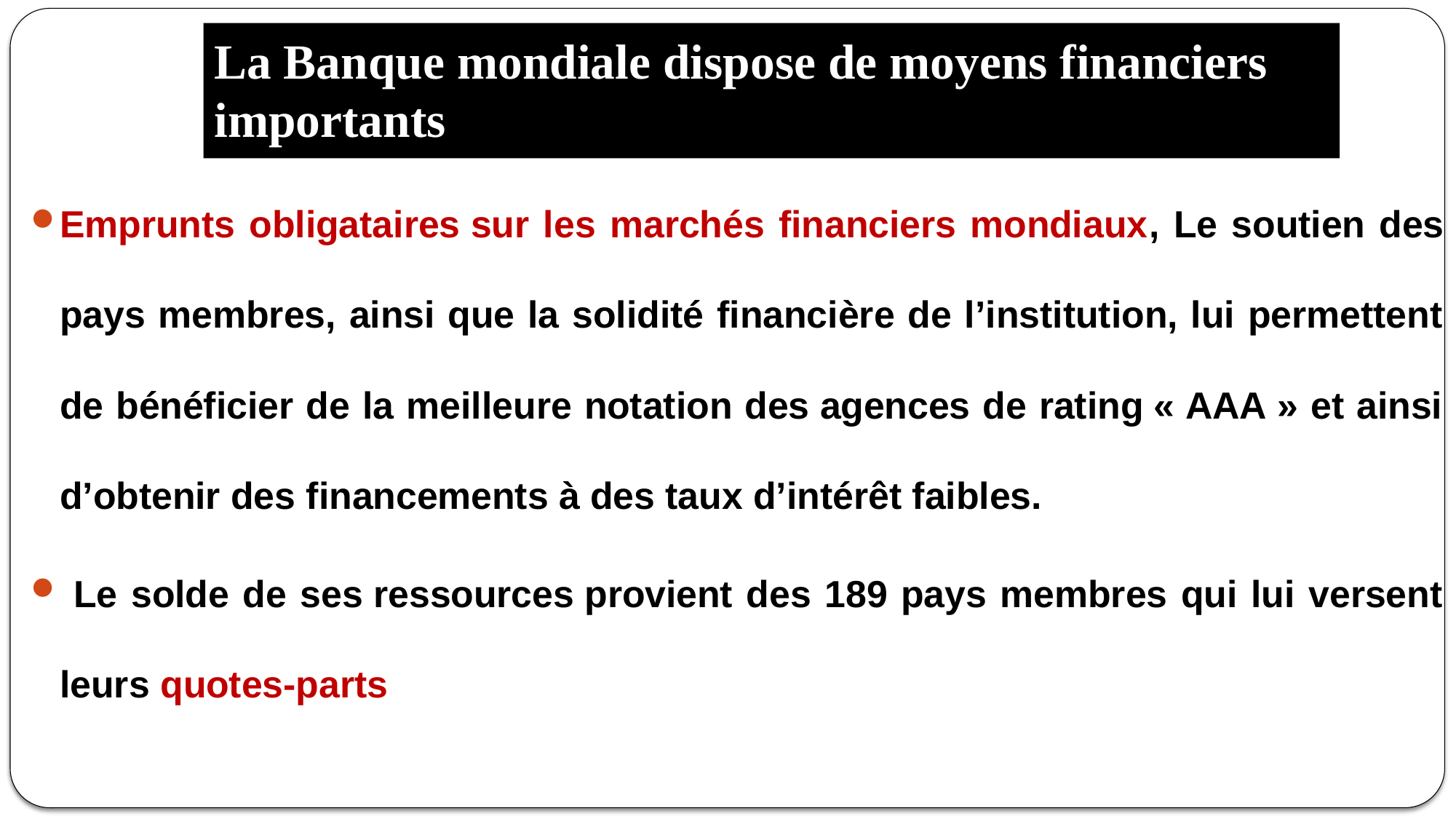

# La Banque mondiale dispose de moyens financiers importants
Emprunts obligataires sur les marchés financiers mondiaux, Le soutien des pays membres, ainsi que la solidité financière de l’institution, lui permettent de bénéficier de la meilleure notation des agences de rating « AAA » et ainsi d’obtenir des financements à des taux d’intérêt faibles.
 Le solde de ses ressources provient des 189 pays membres qui lui versent leurs quotes-parts